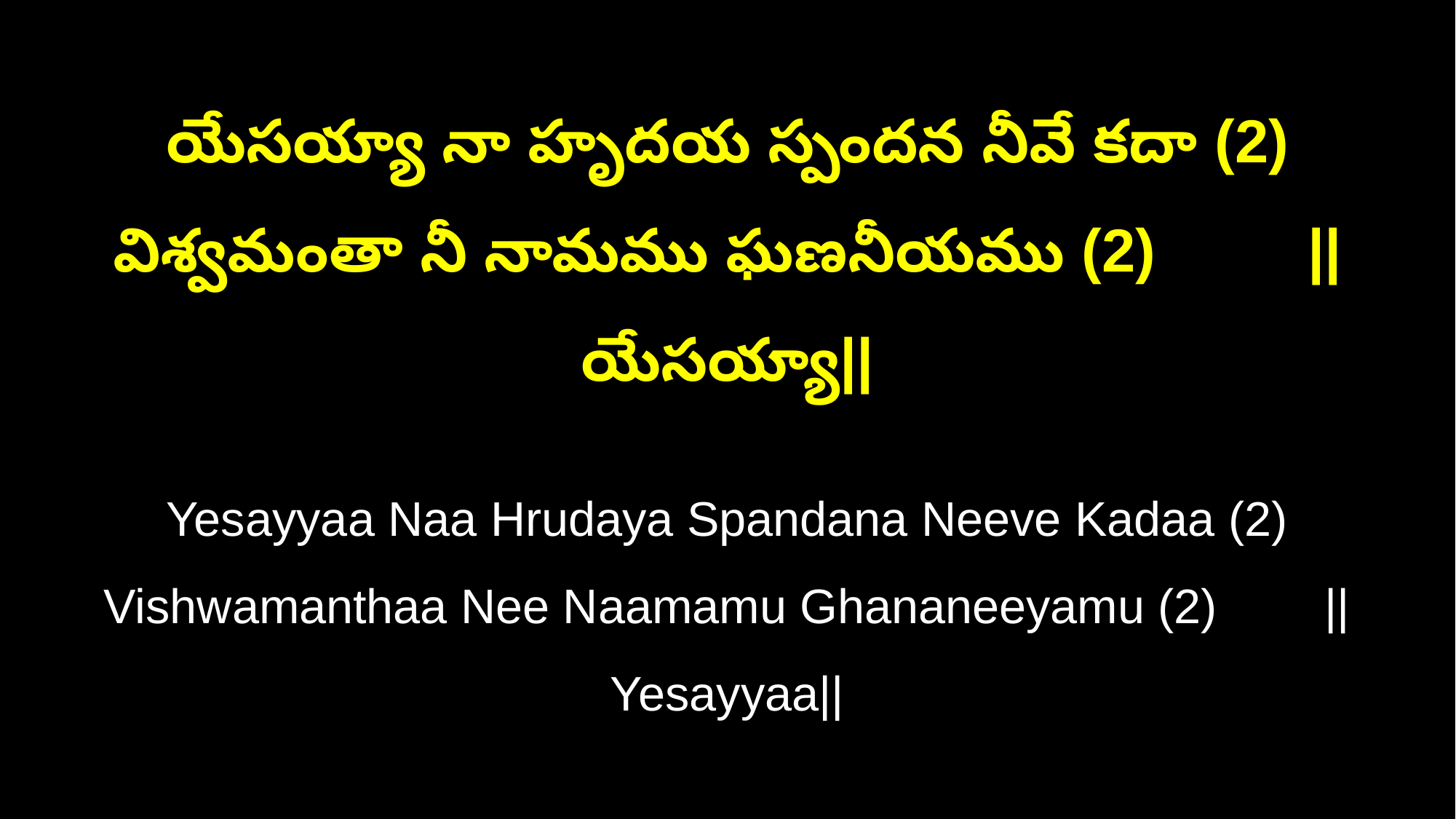

యేసయ్యా నా హృదయ స్పందన నీవే కదా (2)
విశ్వమంతా నీ నామము ఘణనీయము (2)         ||యేసయ్యా||
Yesayyaa Naa Hrudaya Spandana Neeve Kadaa (2)
Vishwamanthaa Nee Naamamu Ghananeeyamu (2)        ||Yesayyaa||